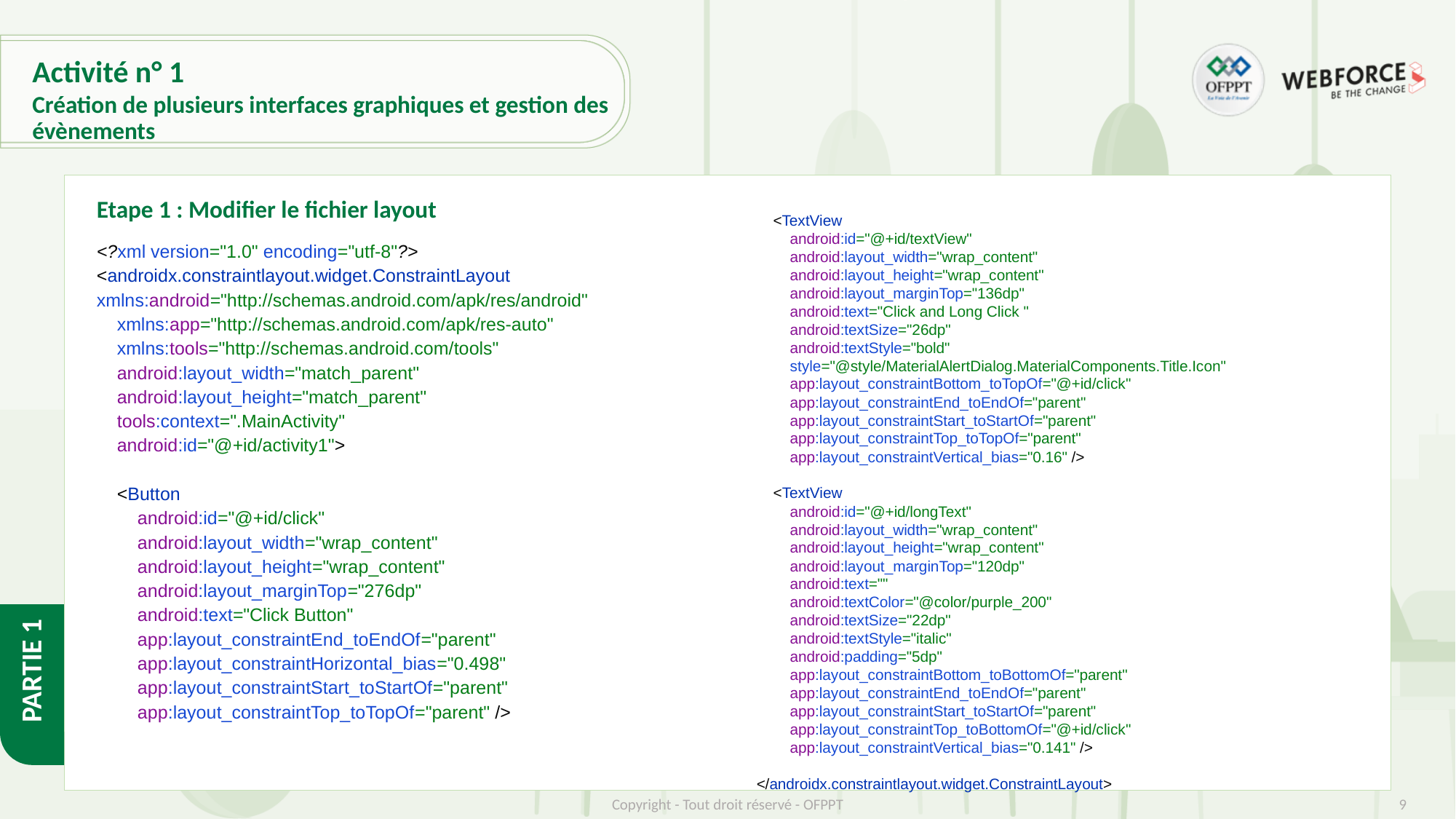

# Activité n° 1
Création de plusieurs interfaces graphiques et gestion des évènements
    <TextView
        android:id="@+id/textView"
        android:layout_width="wrap_content"
        android:layout_height="wrap_content"
        android:layout_marginTop="136dp"
        android:text="Click and Long Click "
        android:textSize="26dp"
        android:textStyle="bold"
        style="@style/MaterialAlertDialog.MaterialComponents.Title.Icon"
        app:layout_constraintBottom_toTopOf="@+id/click"
        app:layout_constraintEnd_toEndOf="parent"
        app:layout_constraintStart_toStartOf="parent"
        app:layout_constraintTop_toTopOf="parent"
        app:layout_constraintVertical_bias="0.16" />
    <TextView
        android:id="@+id/longText"
        android:layout_width="wrap_content"
        android:layout_height="wrap_content"
        android:layout_marginTop="120dp"
        android:text=""
        android:textColor="@color/purple_200"
        android:textSize="22dp"
        android:textStyle="italic"
        android:padding="5dp"
        app:layout_constraintBottom_toBottomOf="parent"
        app:layout_constraintEnd_toEndOf="parent"
        app:layout_constraintStart_toStartOf="parent"
        app:layout_constraintTop_toBottomOf="@+id/click"
        app:layout_constraintVertical_bias="0.141" />
</androidx.constraintlayout.widget.ConstraintLayout>
Etape 1 : Modifier le fichier layout
<?xml version="1.0" encoding="utf-8"?>
<androidx.constraintlayout.widget.ConstraintLayout xmlns:android="http://schemas.android.com/apk/res/android"
    xmlns:app="http://schemas.android.com/apk/res-auto"
    xmlns:tools="http://schemas.android.com/tools"
    android:layout_width="match_parent"
    android:layout_height="match_parent"
    tools:context=".MainActivity"
    android:id="@+id/activity1">
    <Button
        android:id="@+id/click"
        android:layout_width="wrap_content"
        android:layout_height="wrap_content"
        android:layout_marginTop="276dp"
        android:text="Click Button"
        app:layout_constraintEnd_toEndOf="parent"
        app:layout_constraintHorizontal_bias="0.498"
        app:layout_constraintStart_toStartOf="parent"
        app:layout_constraintTop_toTopOf="parent" />